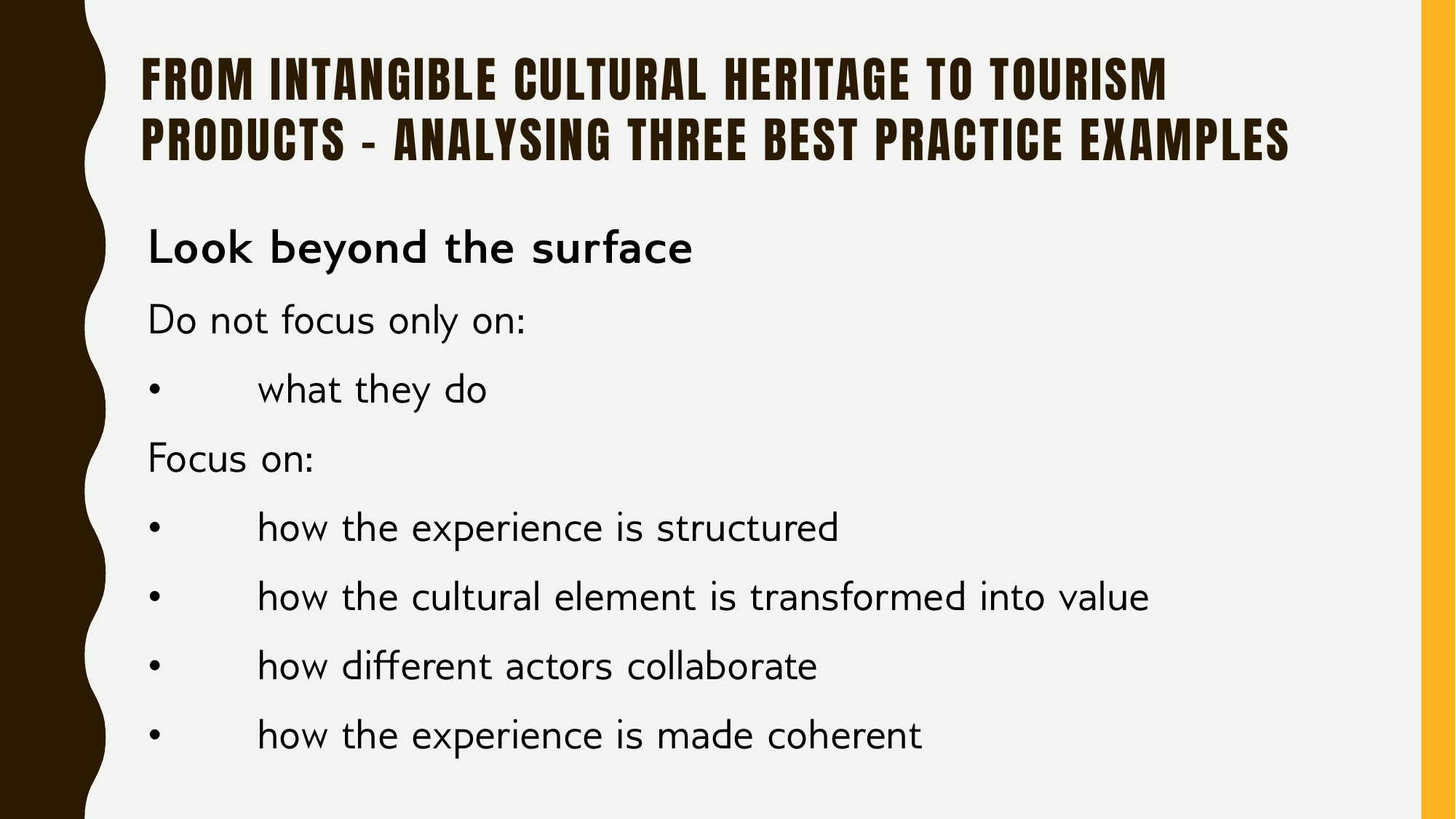

# From Intangible Cultural Heritage to Tourism Products - Analysing Three Best Practice Examples
Look beyond the surface
Do not focus only on:
•	what they do
Focus on:
•	how the experience is structured
•	how the cultural element is transformed into value
•	how different actors collaborate
•	how the experience is made coherent